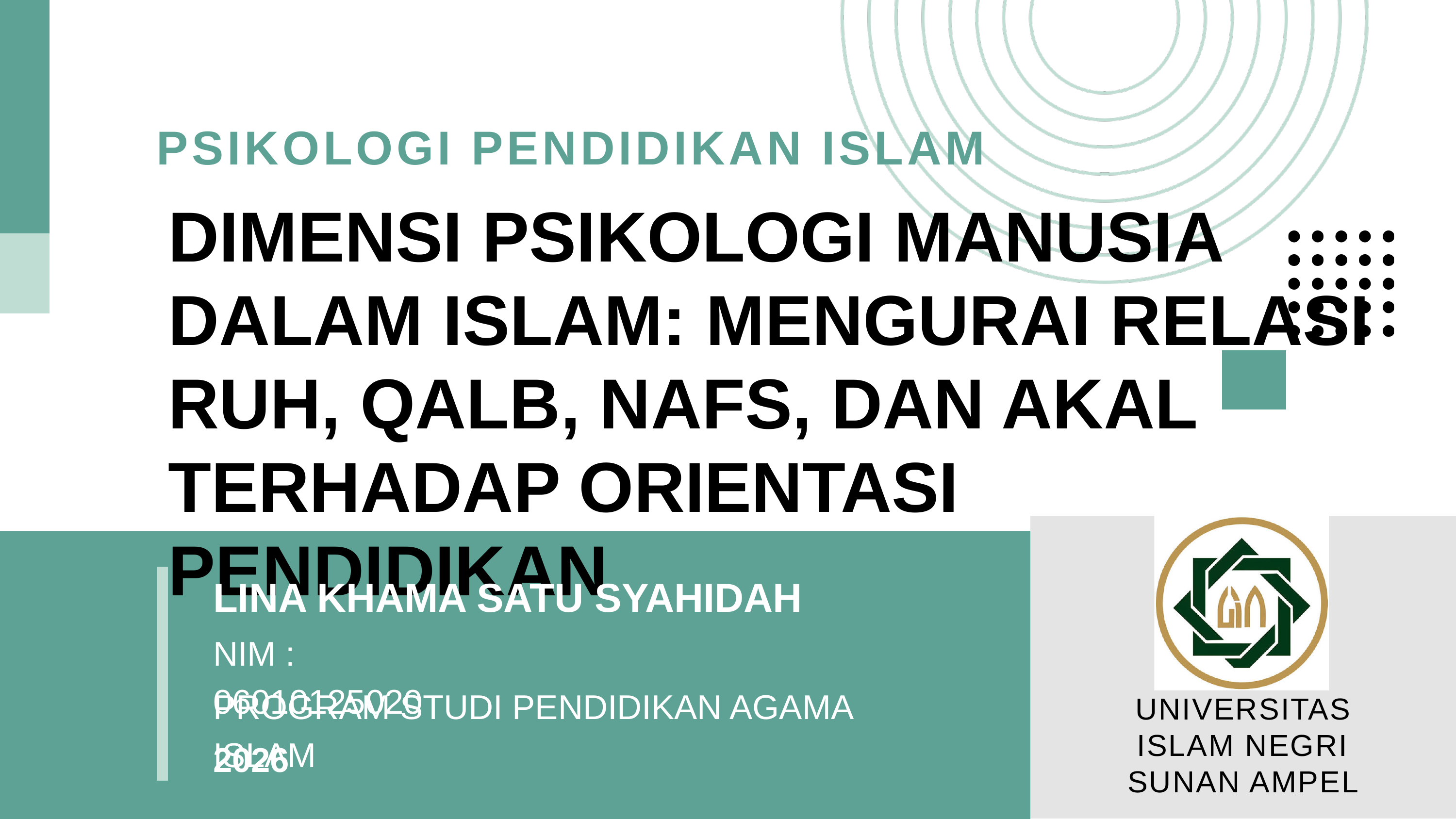

PSIKOLOGI PENDIDIKAN ISLAM
DIMENSI PSIKOLOGI MANUSIA DALAM ISLAM: MENGURAI RELASI RUH, QALB, NAFS, DAN AKAL TERHADAP ORIENTASI PENDIDIKAN

LINA KHAMA SATU SYAHIDAH

NIM : 06010125020
PROGRAM STUDI PENDIDIKAN AGAMA ISLAM
UNIVERSITAS
ISLAM NEGRI SUNAN AMPEL
2026